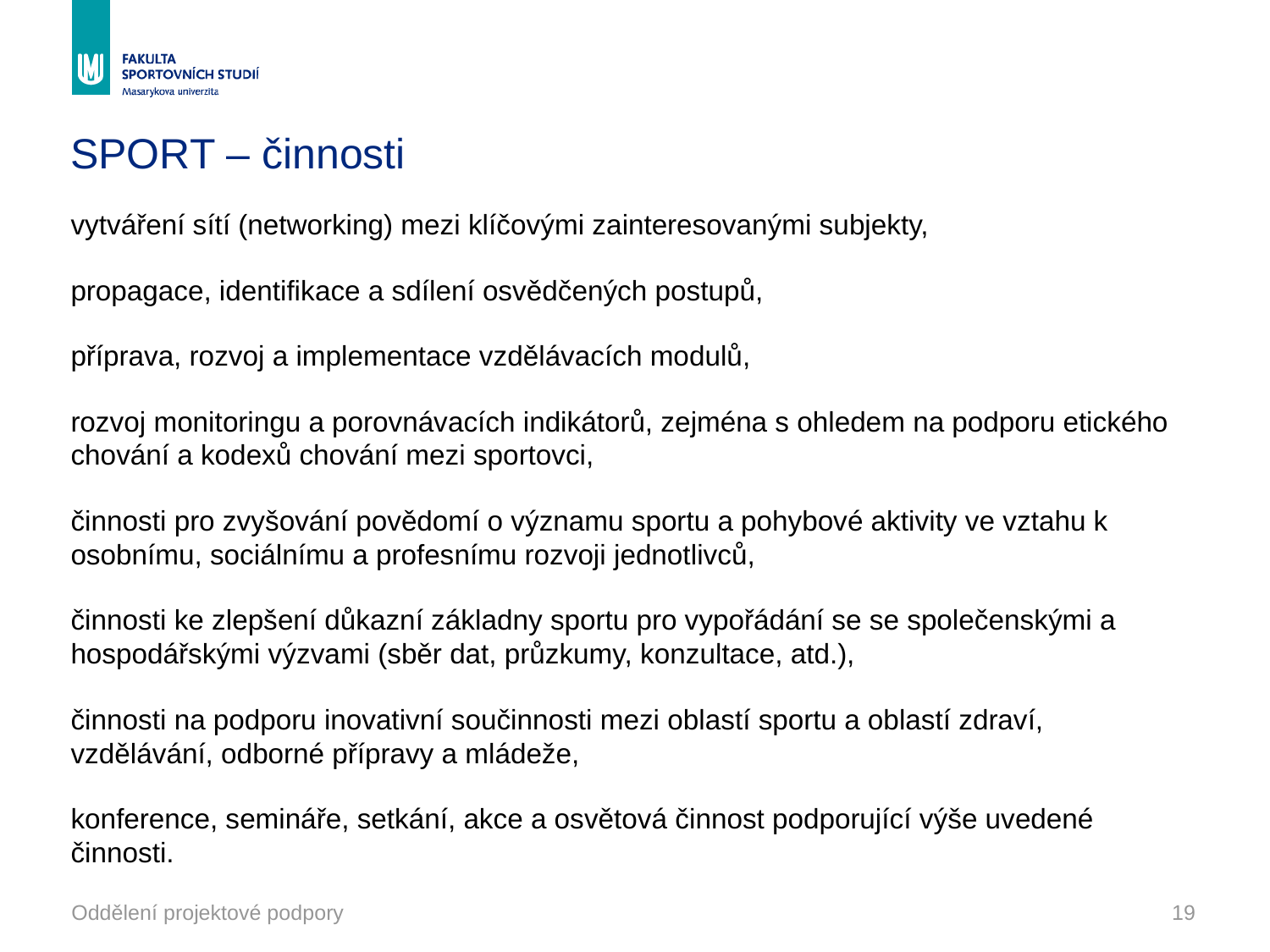

# SPORT – činnosti
vytváření sítí (networking) mezi klíčovými zainteresovanými subjekty,
propagace, identifikace a sdílení osvědčených postupů,
příprava, rozvoj a implementace vzdělávacích modulů,
rozvoj monitoringu a porovnávacích indikátorů, zejména s ohledem na podporu etického chování a kodexů chování mezi sportovci,
činnosti pro zvyšování povědomí o významu sportu a pohybové aktivity ve vztahu k osobnímu, sociálnímu a profesnímu rozvoji jednotlivců,
činnosti ke zlepšení důkazní základny sportu pro vypořádání se se společenskými a hospodářskými výzvami (sběr dat, průzkumy, konzultace, atd.),
činnosti na podporu inovativní součinnosti mezi oblastí sportu a oblastí zdraví, vzdělávání, odborné přípravy a mládeže,
konference, semináře, setkání, akce a osvětová činnost podporující výše uvedené činnosti.

Oddělení projektové podpory
19